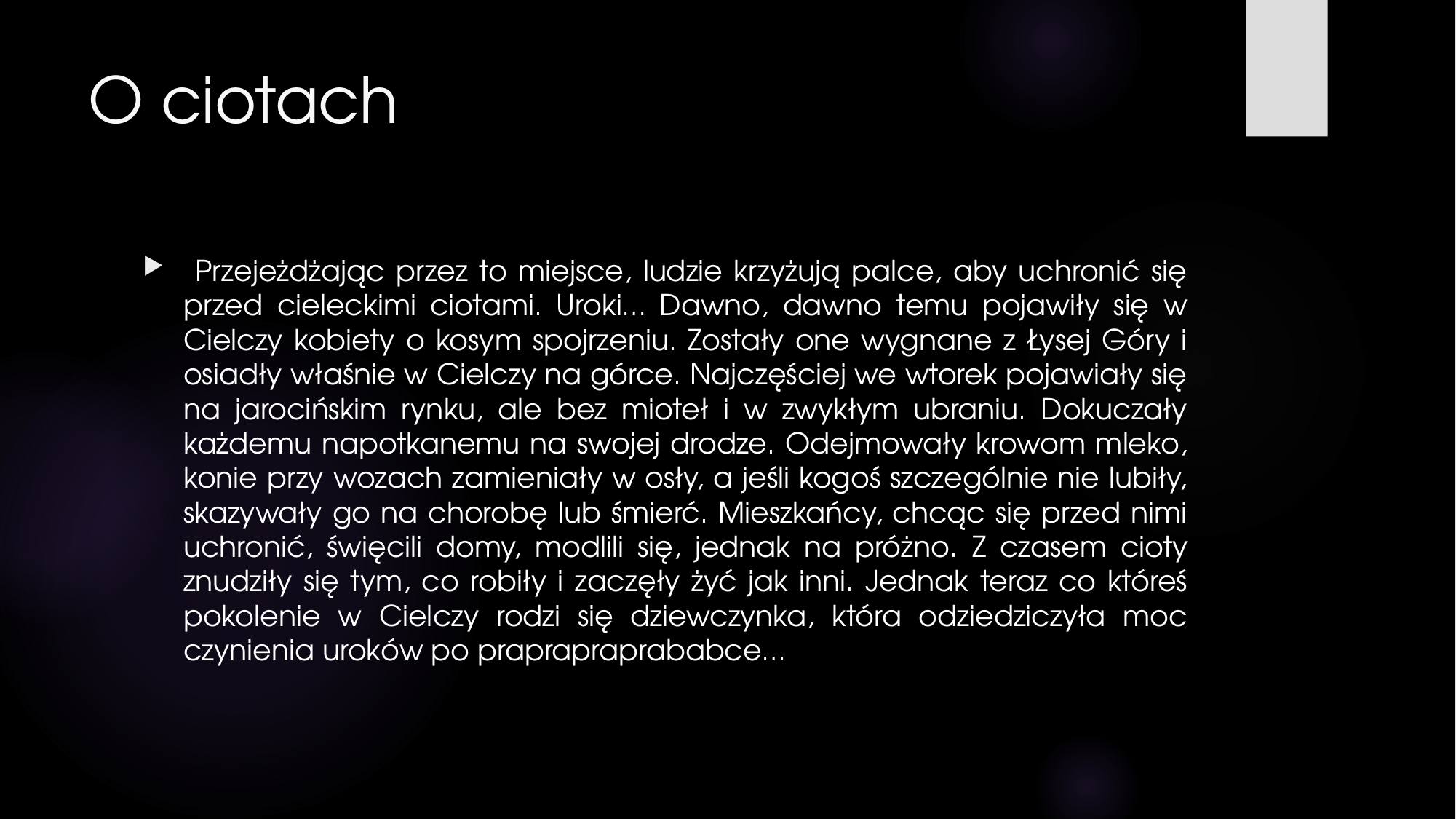

# O ciotach
 Przejeżdżając przez to miejsce, ludzie krzyżują palce, aby uchronić się przed cieleckimi ciotami. Uroki… Dawno, dawno temu pojawiły się w Cielczy kobiety o kosym spojrzeniu. Zostały one wygnane z Łysej Góry i osiadły właśnie w Cielczy na górce. Najczęściej we wtorek pojawiały się na jarocińskim rynku, ale bez mioteł i w zwykłym ubraniu. Dokuczały każdemu napotkanemu na swojej drodze. Odejmowały krowom mleko, konie przy wozach zamieniały w osły, a jeśli kogoś szczególnie nie lubiły, skazywały go na chorobę lub śmierć. Mieszkańcy, chcąc się przed nimi uchronić, święcili domy, modlili się, jednak na próżno. Z czasem cioty znudziły się tym, co robiły i zaczęły żyć jak inni. Jednak teraz co któreś pokolenie w Cielczy rodzi się dziewczynka, która odziedziczyła moc czynienia uroków po praprapraprababce…